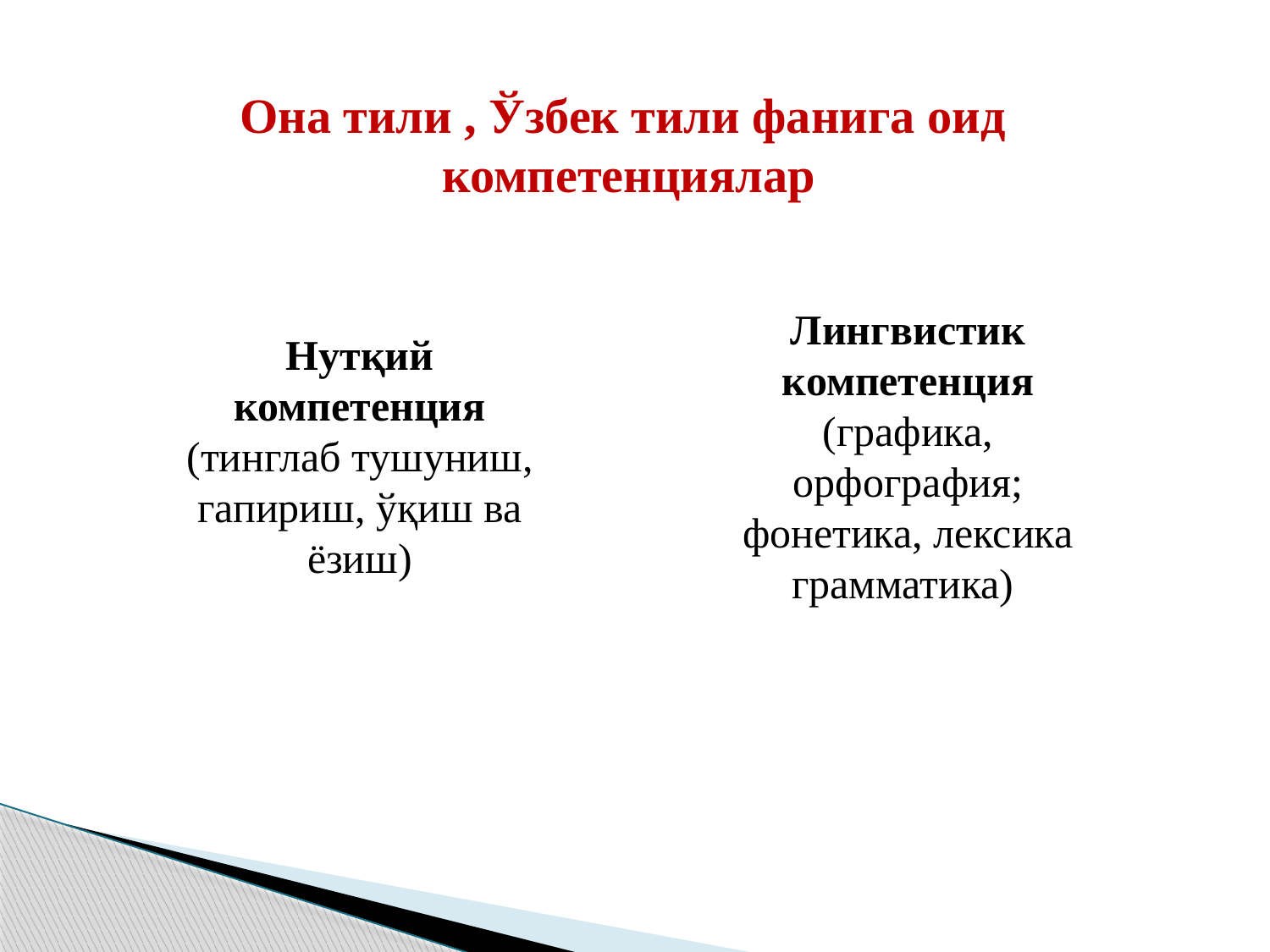

Она тили , Ўзбек тили фанига оид  компетенциялар
Нутқий компетенция (тинглаб тушуниш, гапириш, ўқиш ва ёзиш)

Лингвистик компетенция (графика, орфография; фонетика, лексика грамматика)